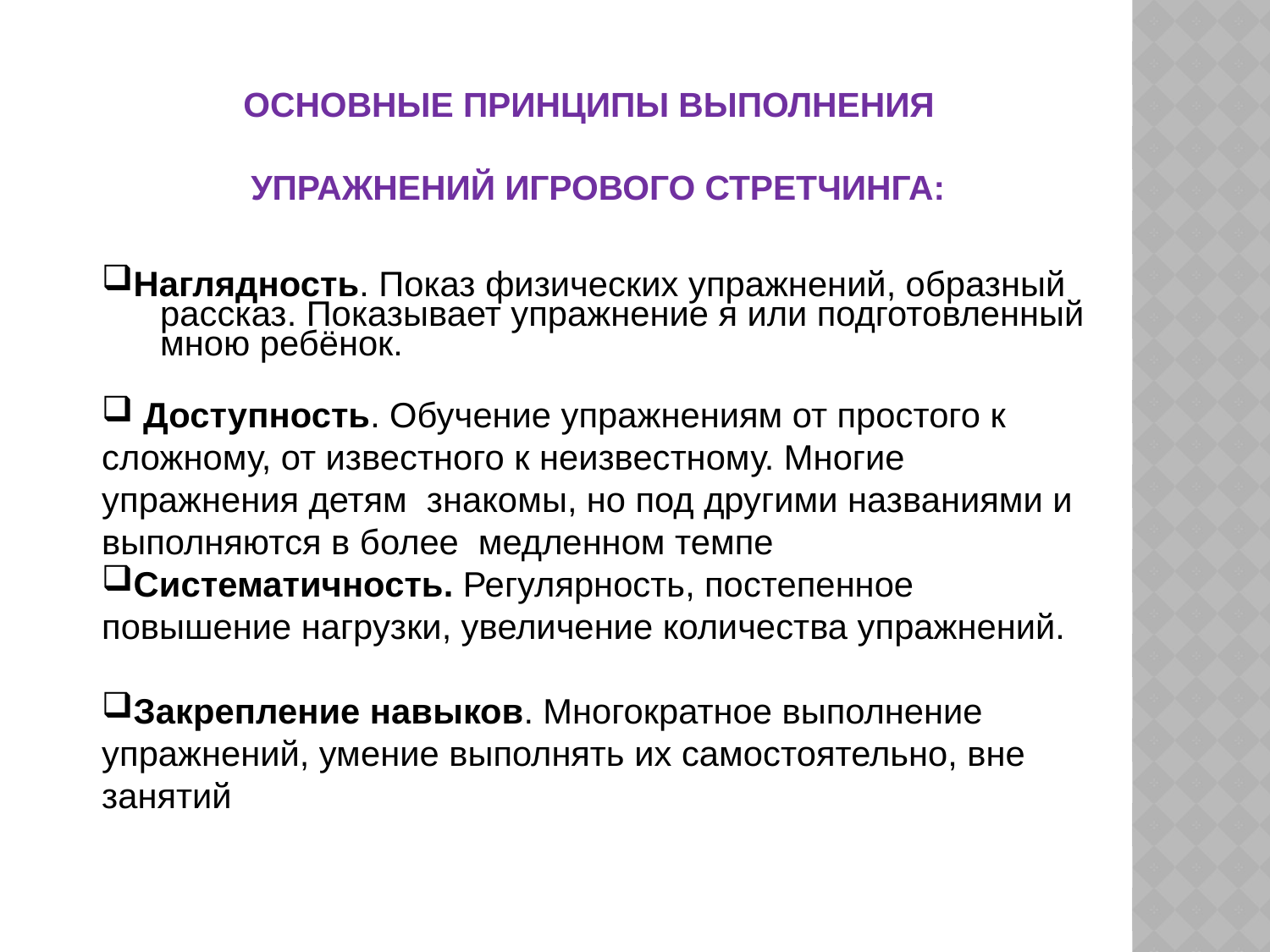

# Основные принципы выполнения упражнений игрового стретчинга:
Наглядность. Показ физических упражнений, образный
      рассказ. Показывает упражнение я или подготовленный
      мною ребёнок.

 Доступность. Обучение упражнениям от простого к сложному, от известного к неизвестному. Многие упражнения детям  знакомы, но под другими названиями и выполняются в более  медленном темпе
Систематичность. Регулярность, постепенное повышение нагрузки, увеличение количества упражнений.

Закрепление навыков. Многократное выполнение      упражнений, умение выполнять их самостоятельно, вне занятий